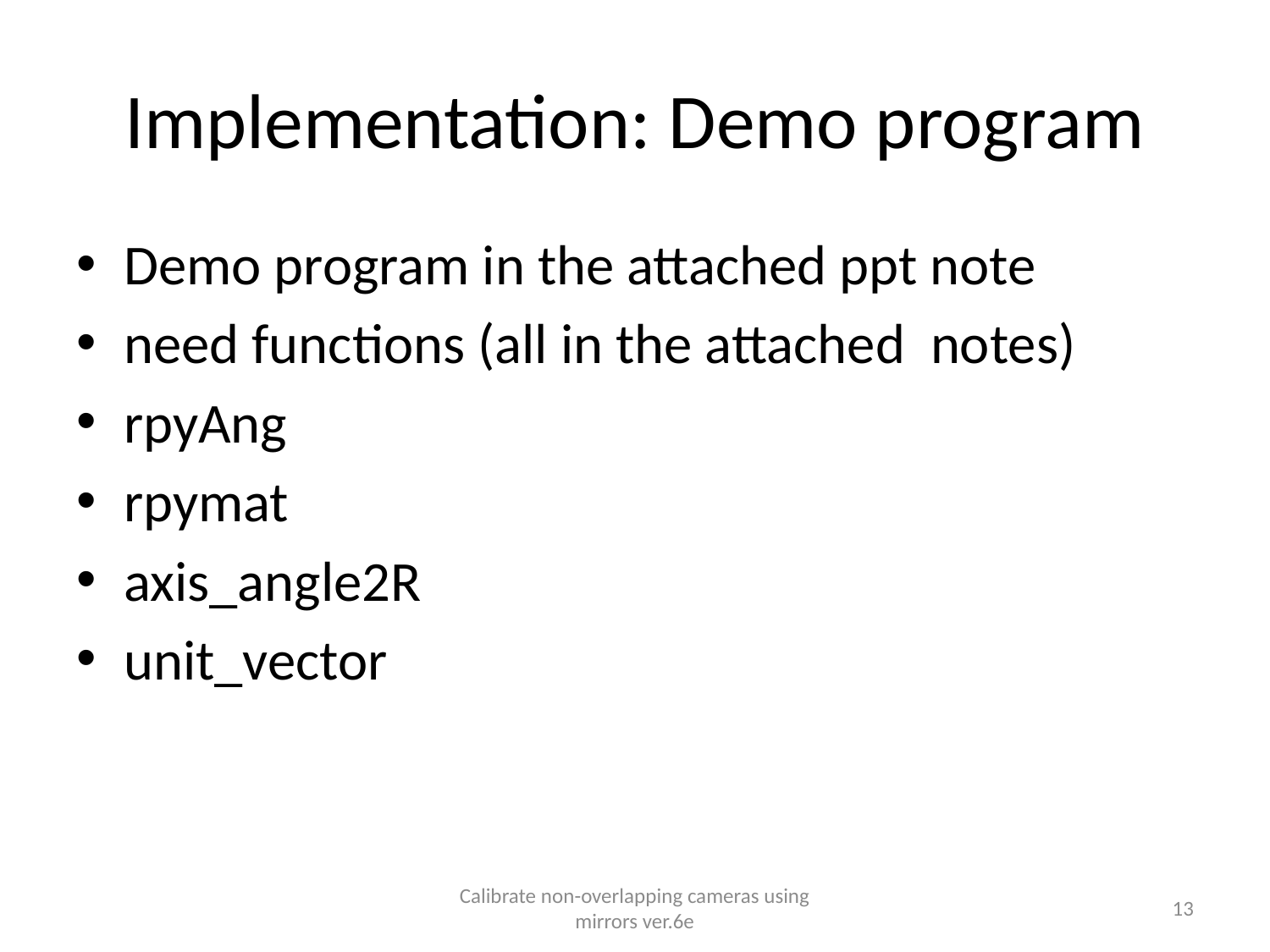

# Implementation: Demo program
Demo program in the attached ppt note
need functions (all in the attached  notes)
rpyAng
rpymat
axis_angle2R
unit_vector

Calibrate non-overlapping cameras using mirrors ver.6e
13